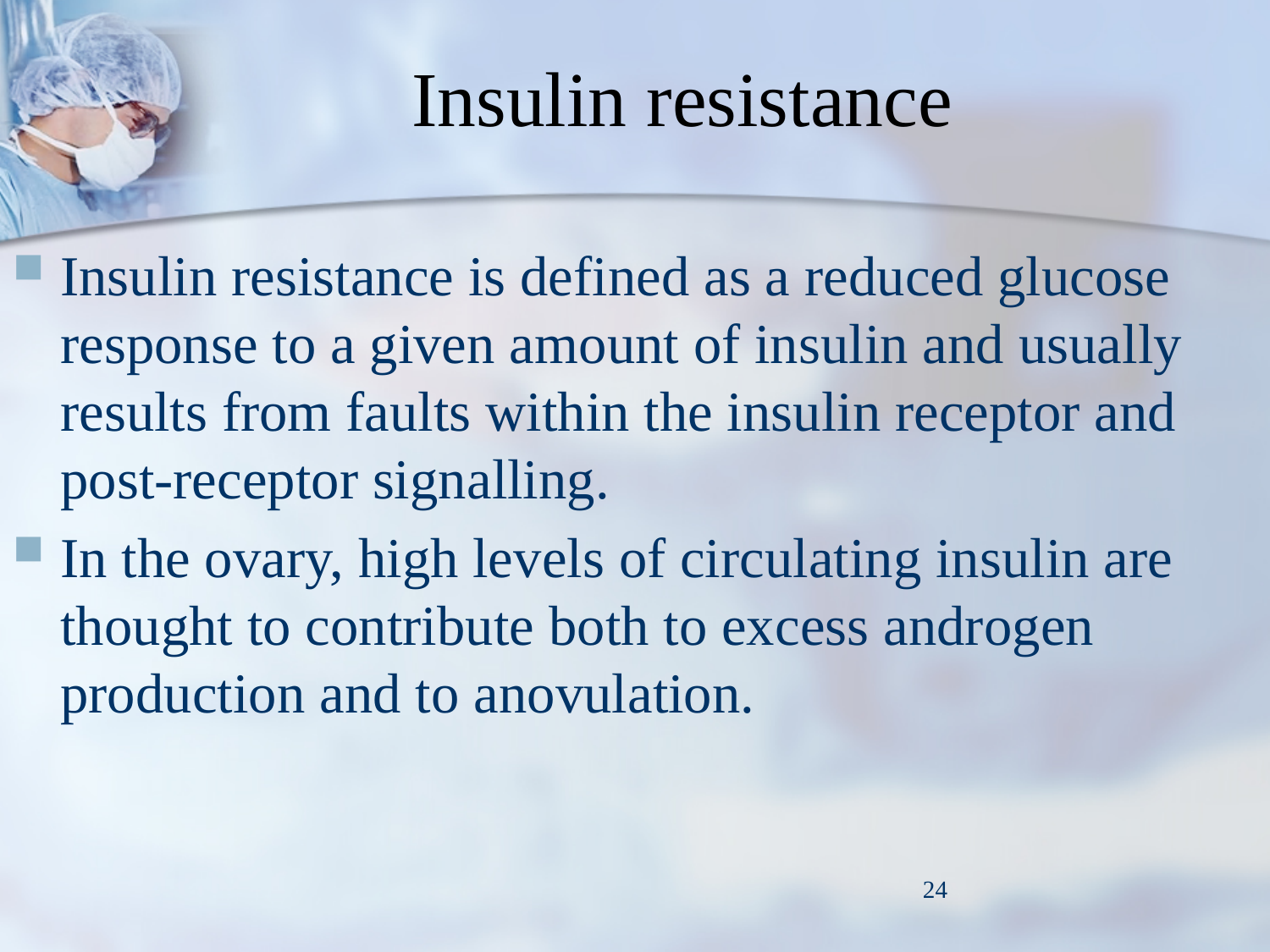

# Insulin resistance
Insulin resistance is defined as a reduced glucose response to a given amount of insulin and usually results from faults within the insulin receptor and post-receptor signalling.
In the ovary, high levels of circulating insulin are thought to contribute both to excess androgen production and to anovulation.
24